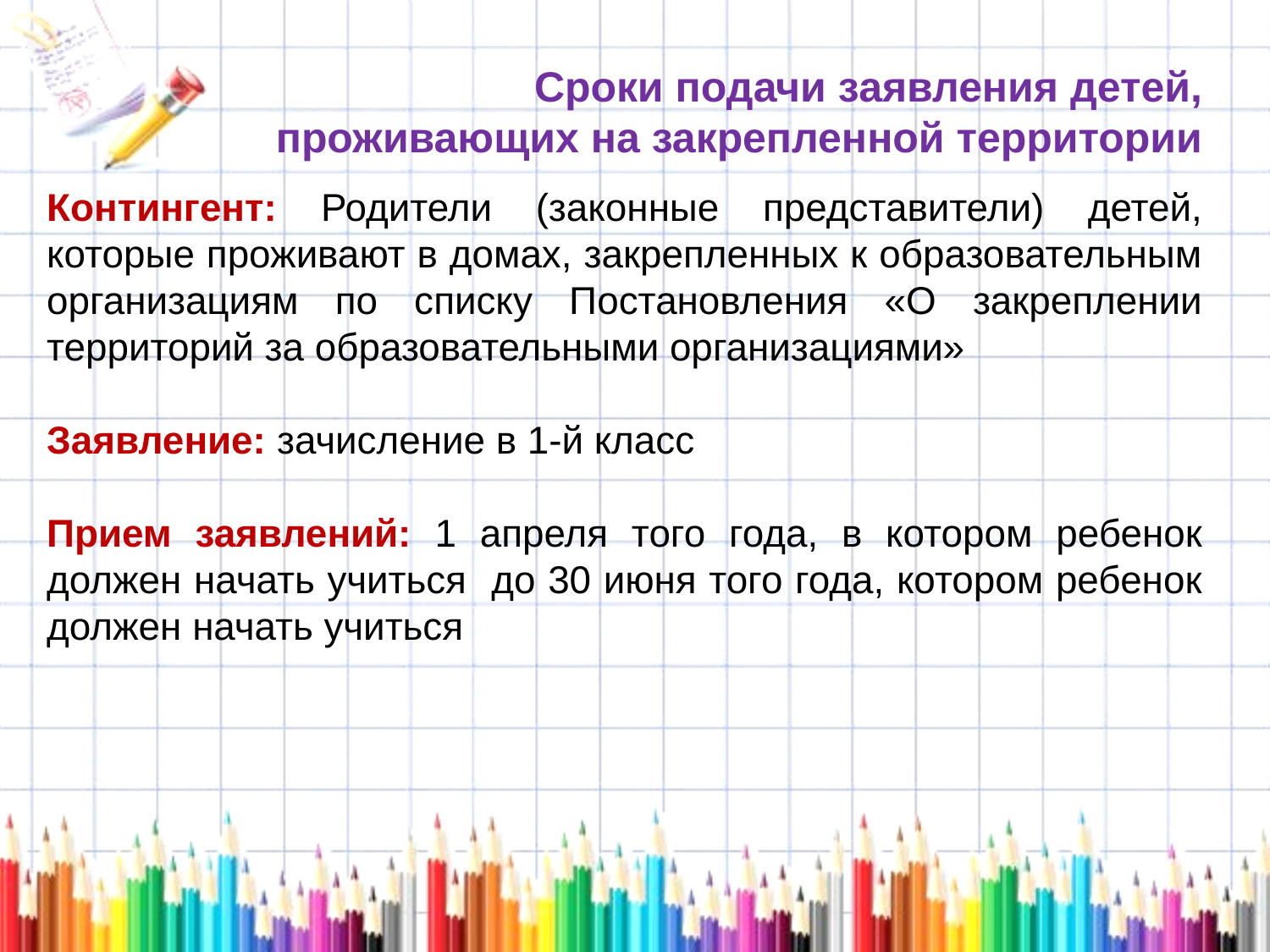

Сроки подачи заявления детей, проживающих на закрепленной территории
Контингент: Родители (законные представители) детей, которые проживают в домах, закрепленных к образовательным организациям по списку Постановления «О закреплении территорий за образовательными организациями»

Заявление: зачисление в 1-й класс

Прием заявлений: 1 апреля того года, в котором ребенок должен начать учиться  до 30 июня того года, котором ребенок должен начать учиться